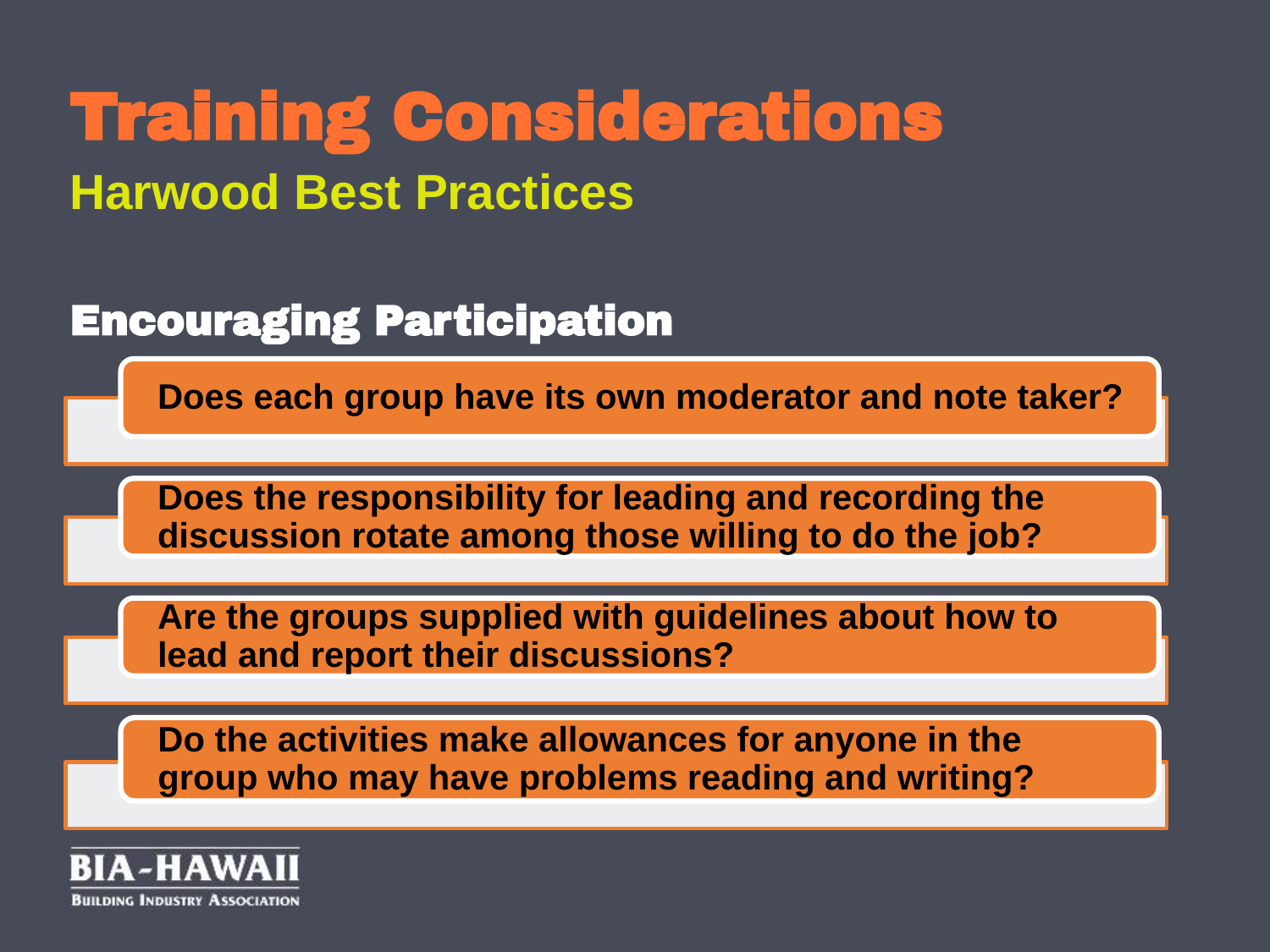

# Training Considerations
Harwood Best Practices
Encouraging Participation
Does each group have its own moderator and note taker?
Does the responsibility for leading and recording the discussion rotate among those willing to do the job?
Are the groups supplied with guidelines about how to lead and report their discussions?
Do the activities make allowances for anyone in the group who may have problems reading and writing?